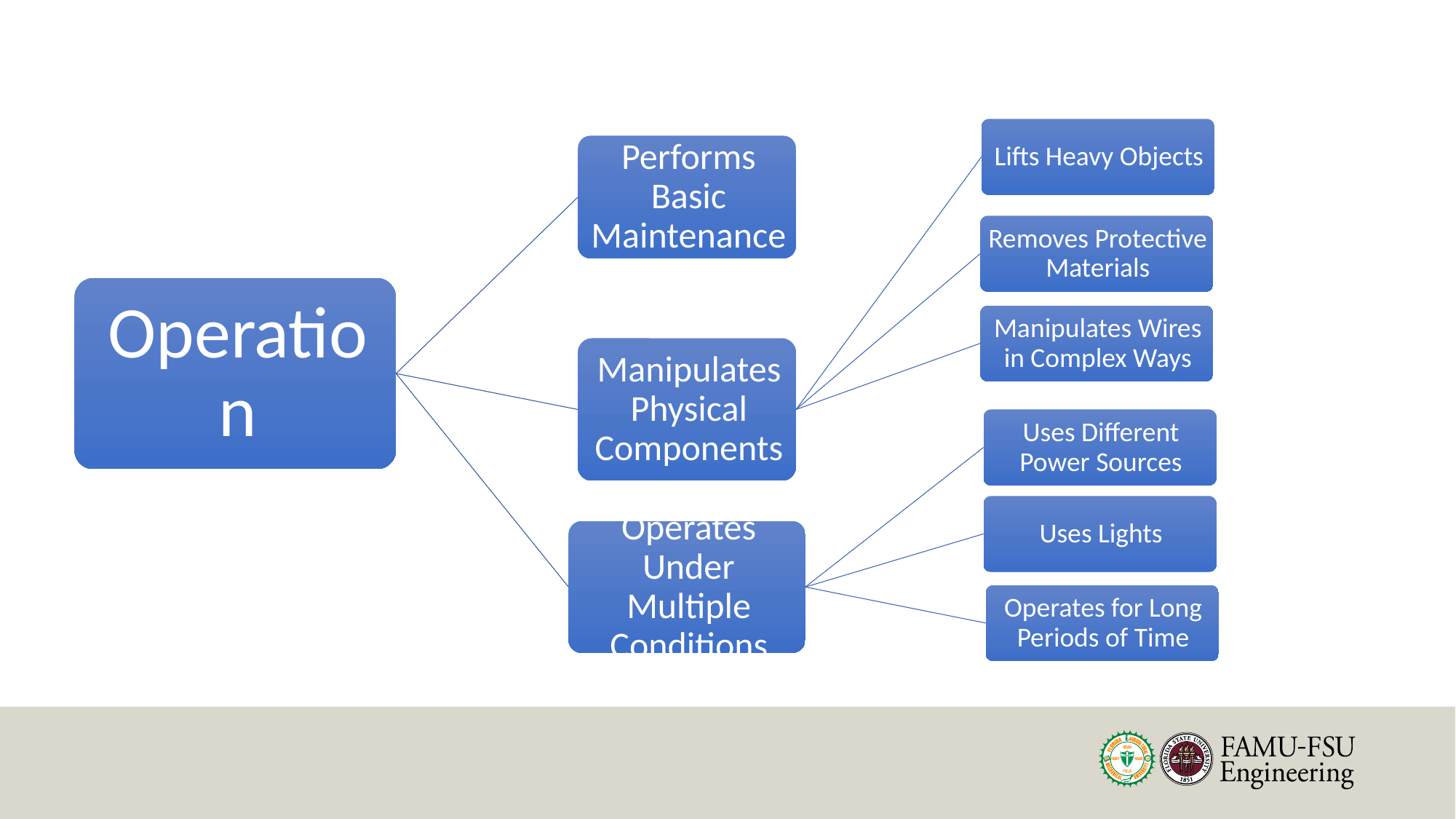

Operation

Performs Basic Maintenance

Manipulates Physical Components

Lifts Heavy Objects

Removes Protective Materials

Manipulates Wires in Complex Ways

Operates Under Multiple Conditions

Uses Different Power Sources

Uses Lights

Operates for Long Periods of Time